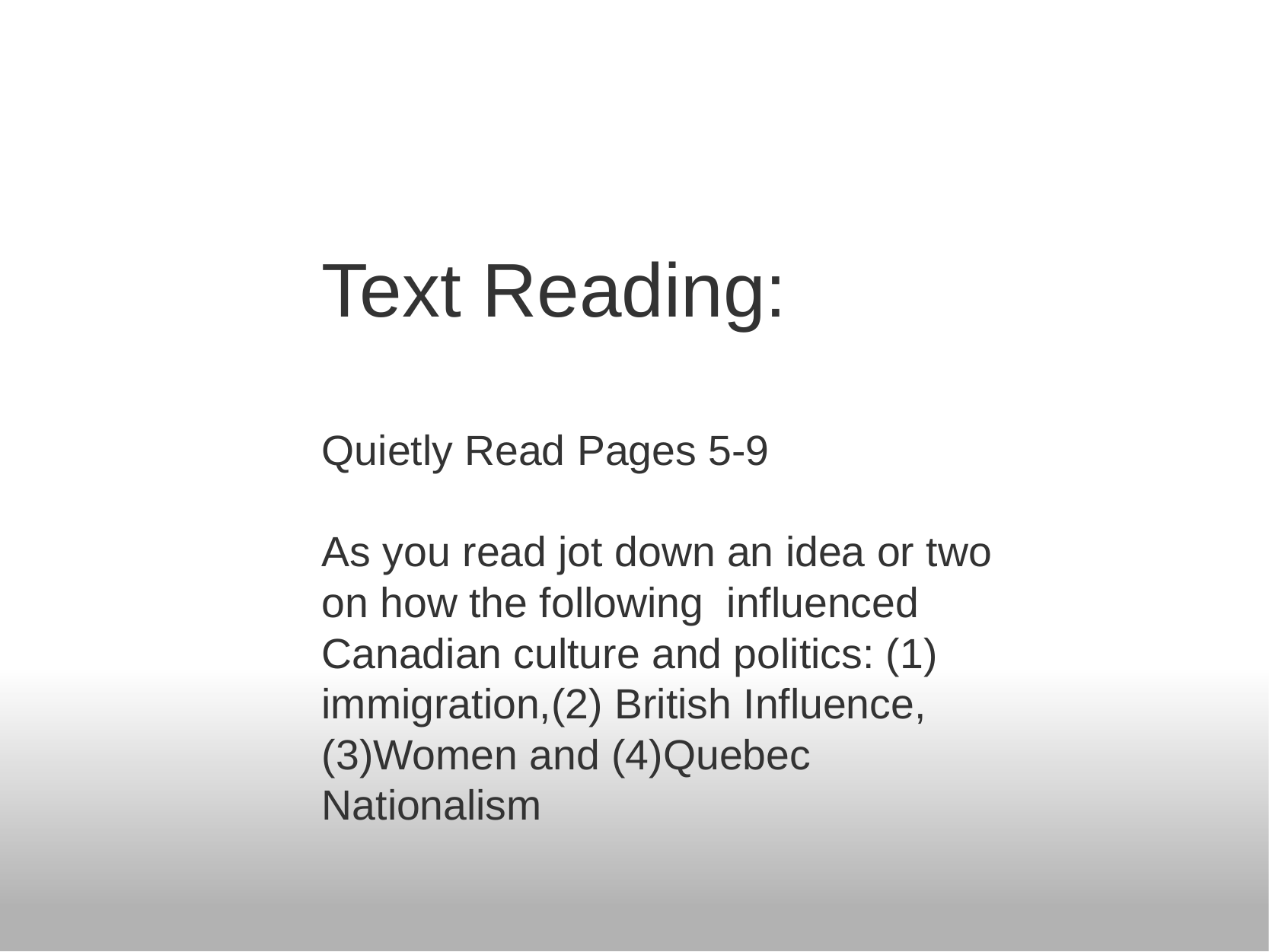

Text Reading:

Quietly Read Pages 5-9

As you read jot down an idea or two on how the following  influenced Canadian culture and politics: (1) immigration,(2) British Influence, (3)Women and (4)Quebec Nationalism